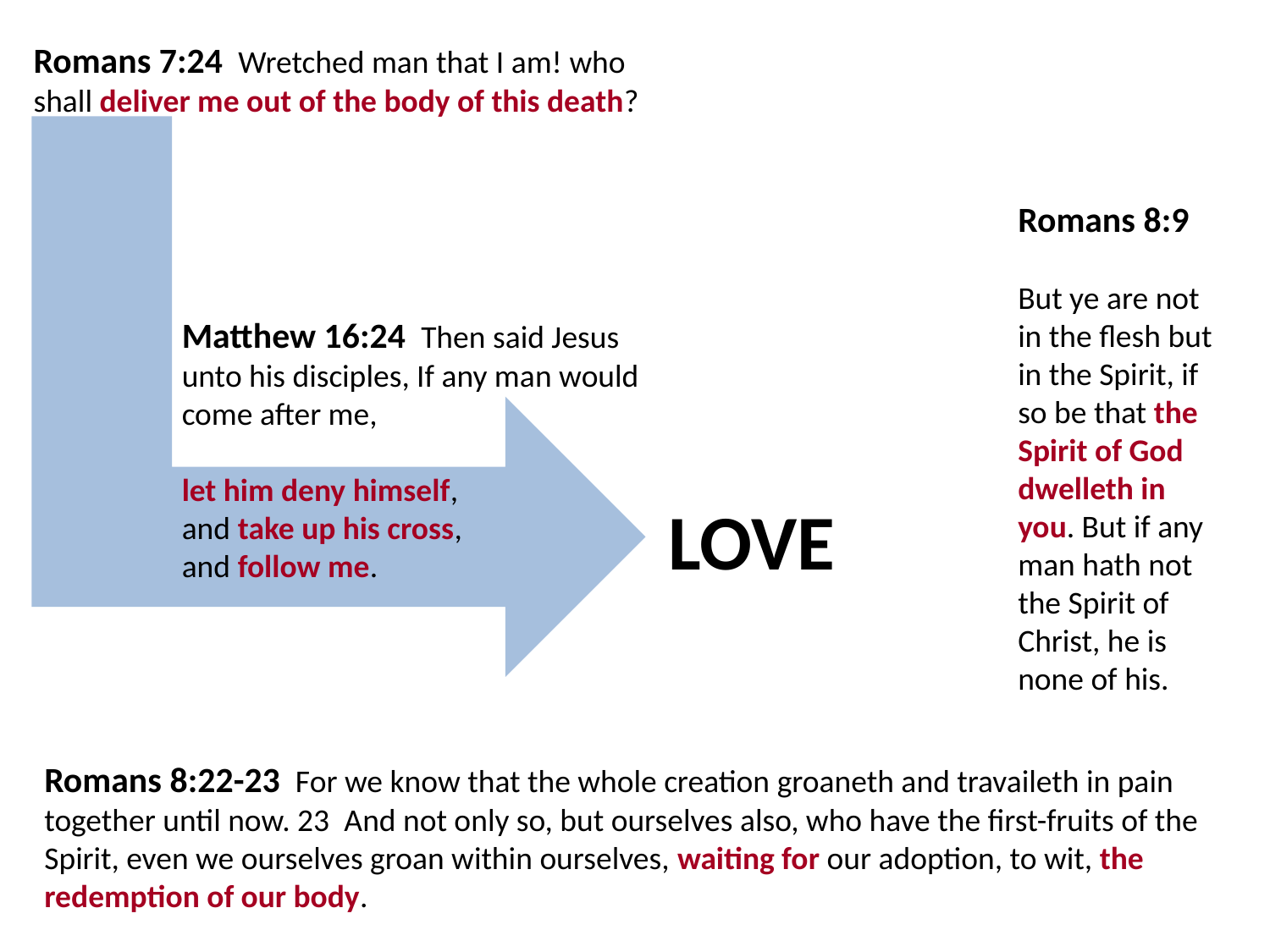

Romans 7:24  Wretched man that I am! who shall deliver me out of the body of this death?

Romans 8:9

But ye are not in the flesh but in the Spirit, if so be that the Spirit of God dwelleth in you. But if any man hath not the Spirit of Christ, he is none of his.
Matthew 16:24  Then said Jesus unto his disciples, If any man would come after me,

let him deny himself,
and take up his cross,
and follow me.
LOVE
Romans 8:22-23  For we know that the whole creation groaneth and travaileth in pain together until now. 23  And not only so, but ourselves also, who have the first-fruits of the Spirit, even we ourselves groan within ourselves, waiting for our adoption, to wit, the redemption of our body.